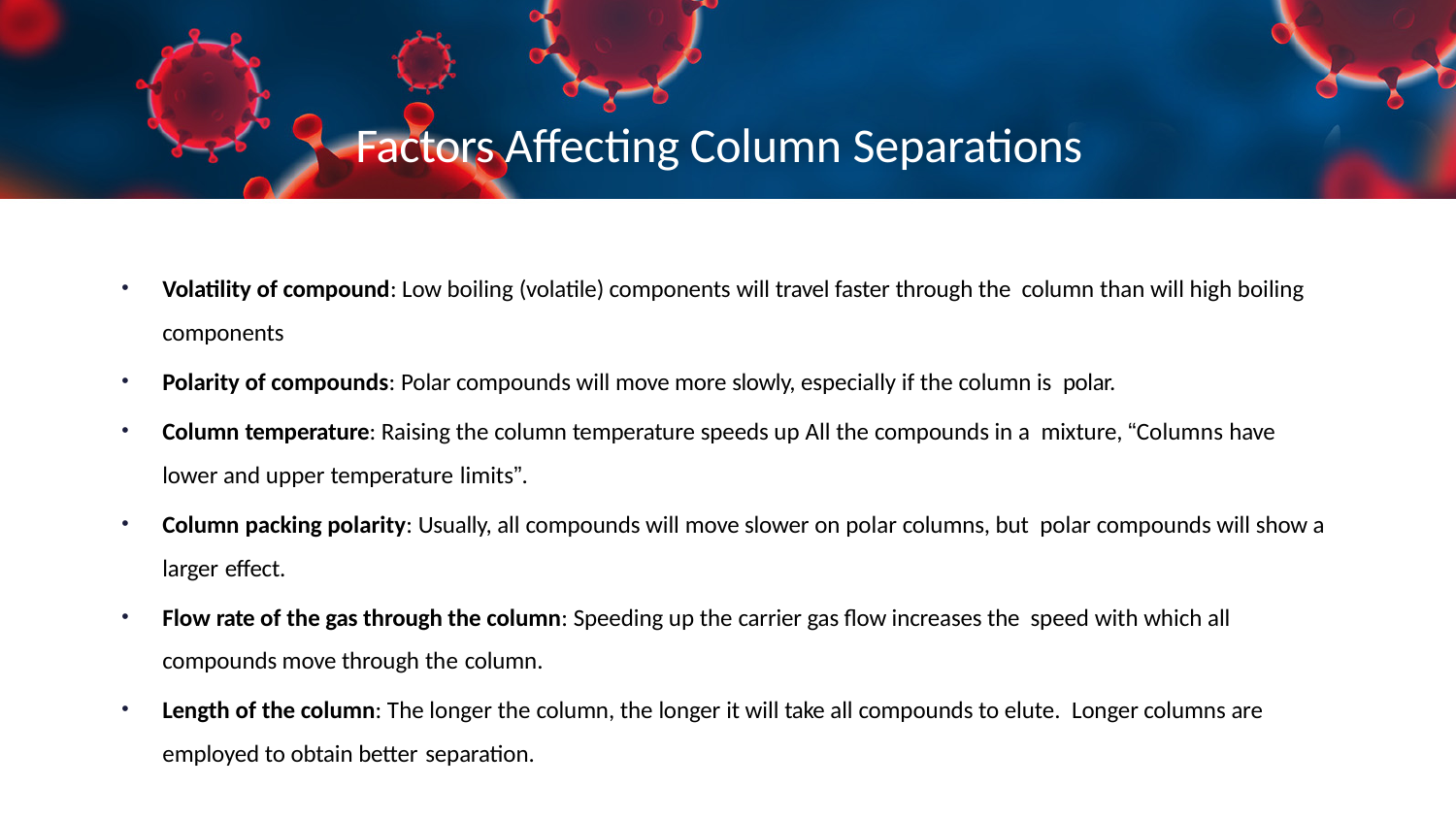

# Factors Affecting Column Separations
Volatility of compound: Low boiling (volatile) components will travel faster through the  column than will high boiling components
Polarity of compounds: Polar compounds will move more slowly, especially if the column is  polar.
Column temperature: Raising the column temperature speeds up All the compounds in a  mixture, “Columns have lower and upper temperature limits”.
Column packing polarity: Usually, all compounds will move slower on polar columns, but  polar compounds will show a larger effect.
Flow rate of the gas through the column: Speeding up the carrier gas flow increases the  speed with which all compounds move through the column.
Length of the column: The longer the column, the longer it will take all compounds to elute.  Longer columns are employed to obtain better separation.